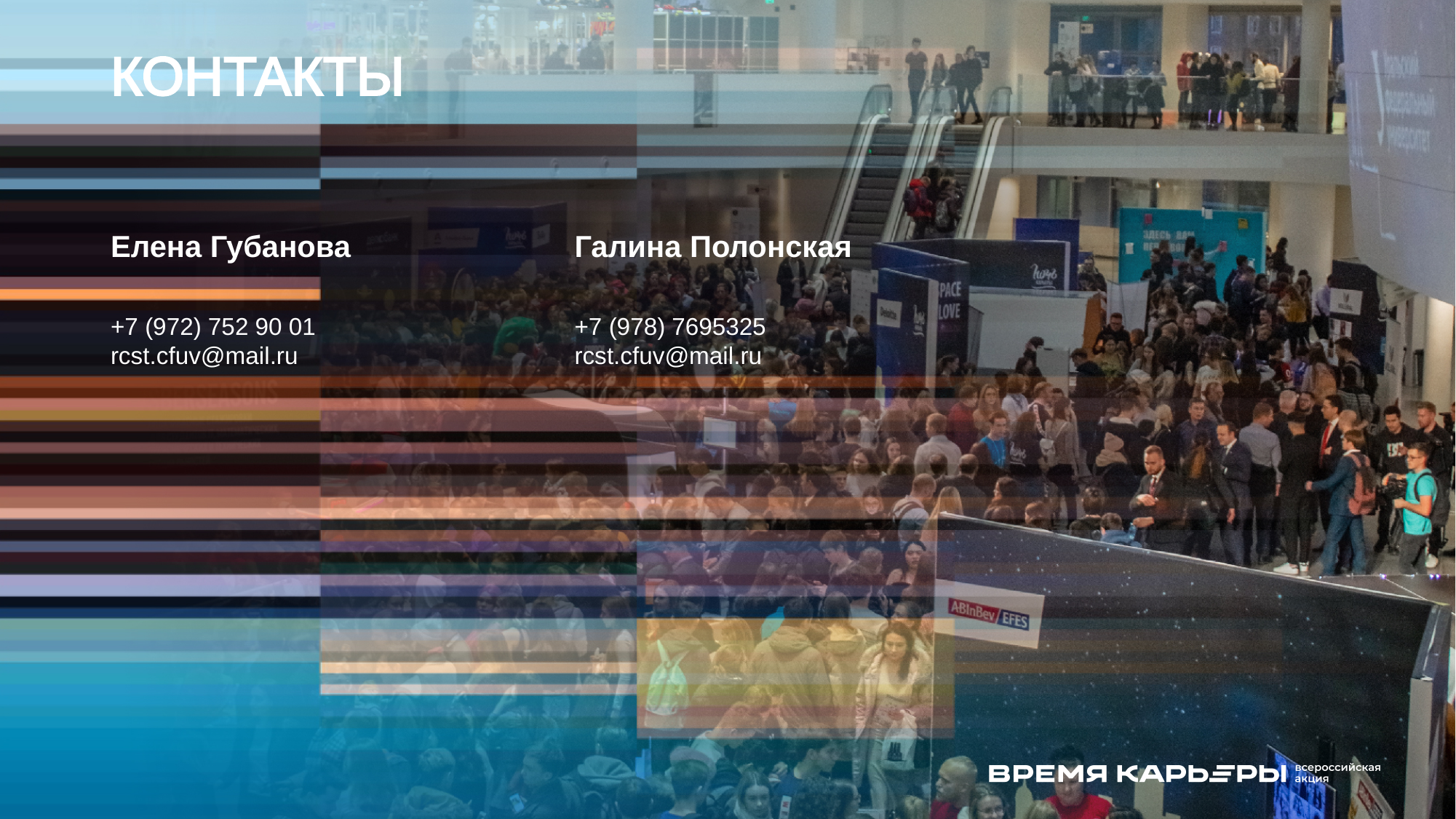

КОНТАКТЫ
Елена Губанова

Галина Полонская
+7 (972) 752 90 01
rcst.cfuv@mail.ru

+7 (978) 7695325
rcst.cfuv@mail.ru